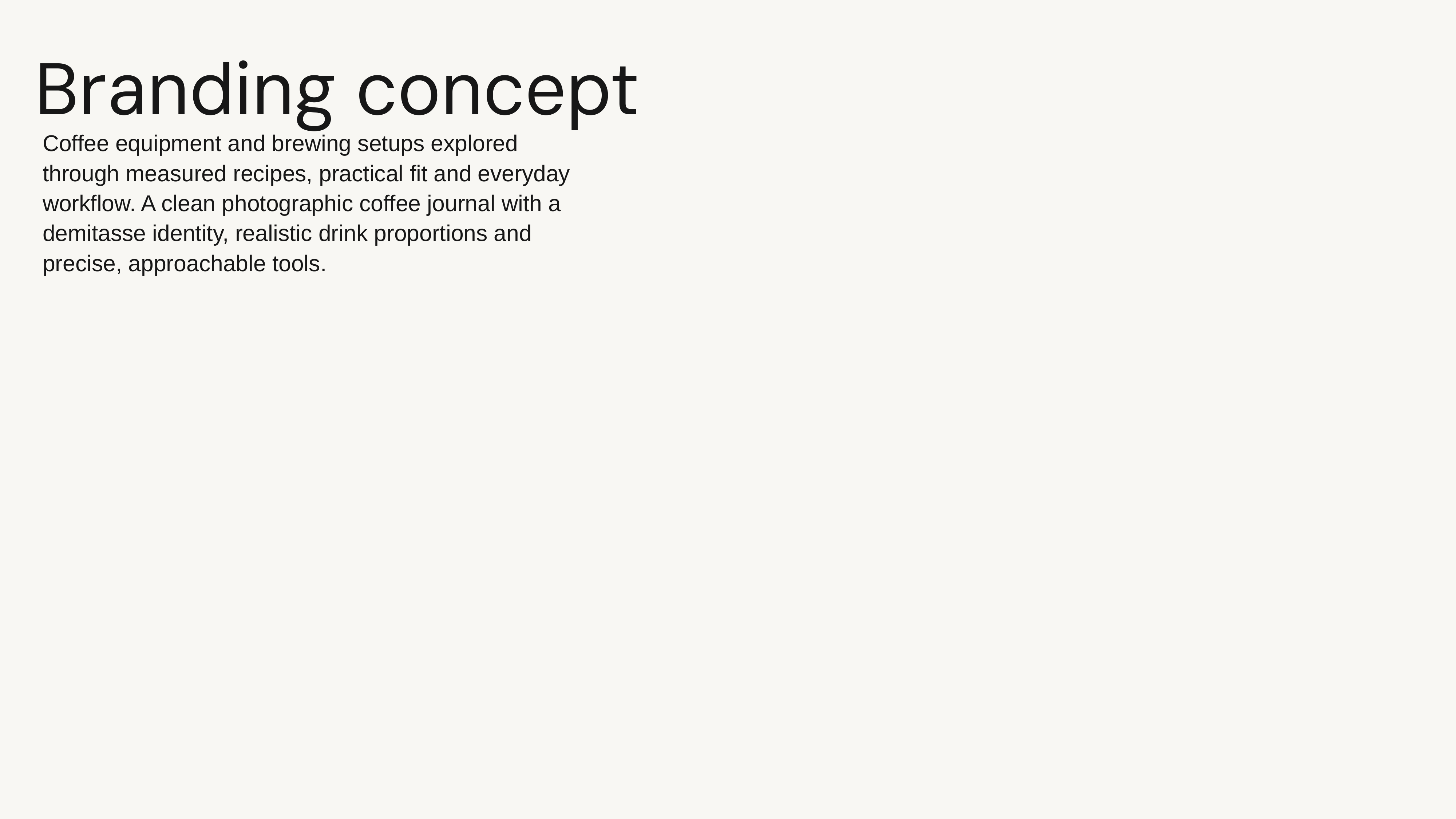

# Branding concept
Coffee equipment and brewing setups explored through measured recipes, practical fit and everyday workflow. A clean photographic coffee journal with a demitasse identity, realistic drink proportions and precise, approachable tools.